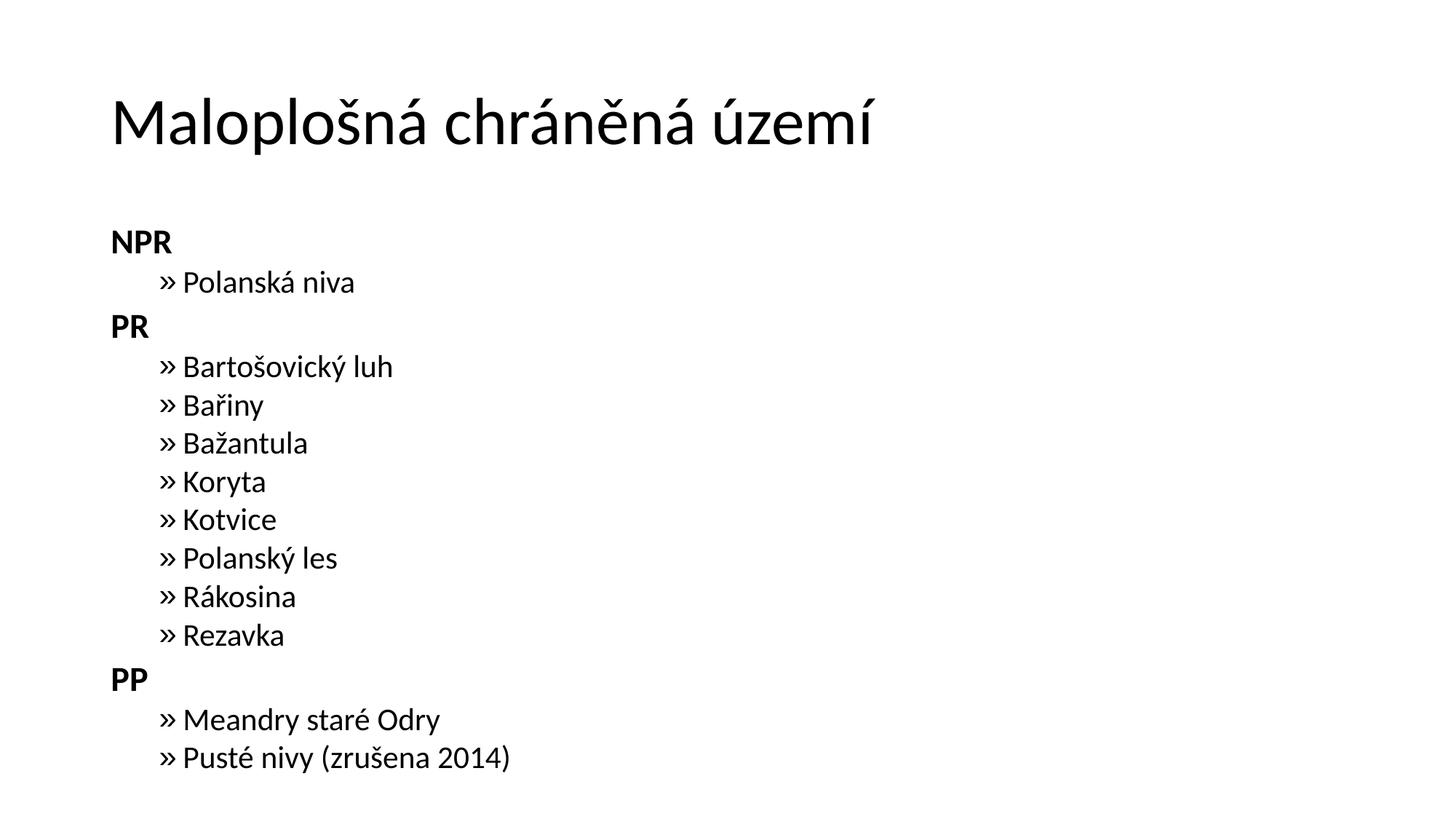

# Maloplošná chráněná území
NPR
Polanská niva
PR
Bartošovický luh
Bařiny
Bažantula
Koryta
Kotvice
Polanský les
Rákosina
Rezavka
PP
Meandry staré Odry
Pusté nivy (zrušena 2014)